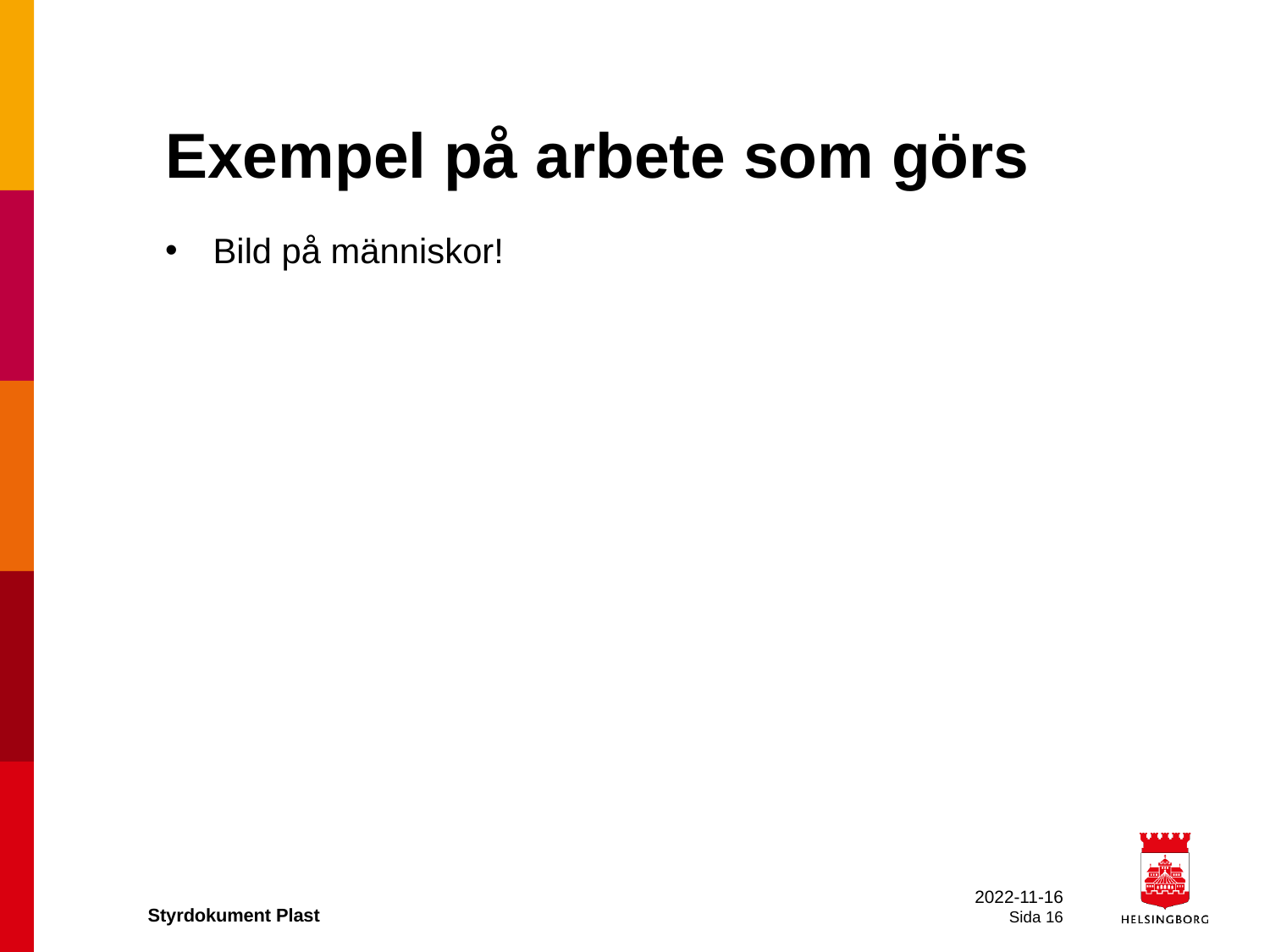

# Exempel på arbete som görs
Bild på människor!